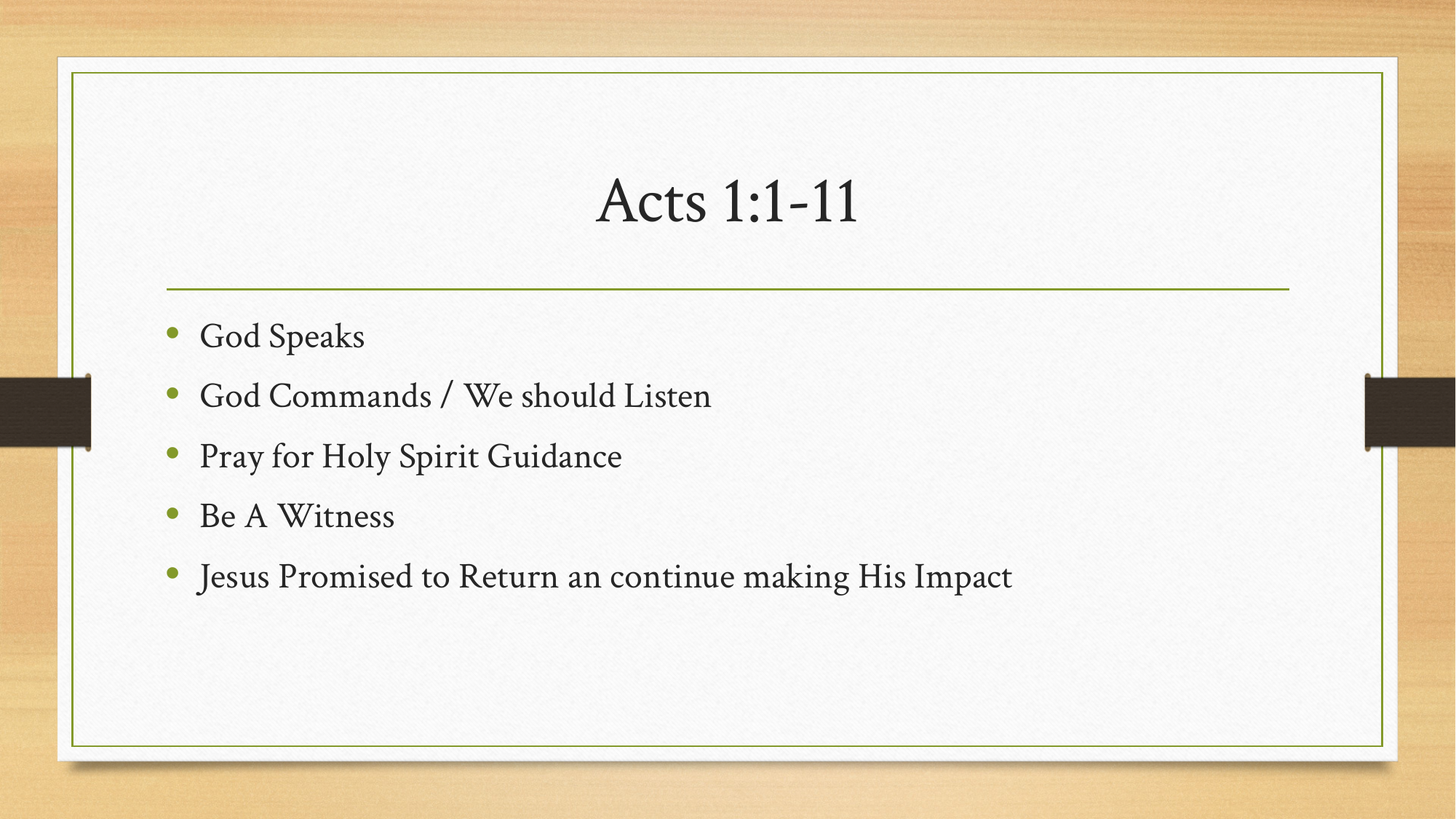

# Acts 1:1-11
God Speaks
God Commands / We should Listen
Pray for Holy Spirit Guidance
Be A Witness
Jesus Promised to Return an continue making His Impact